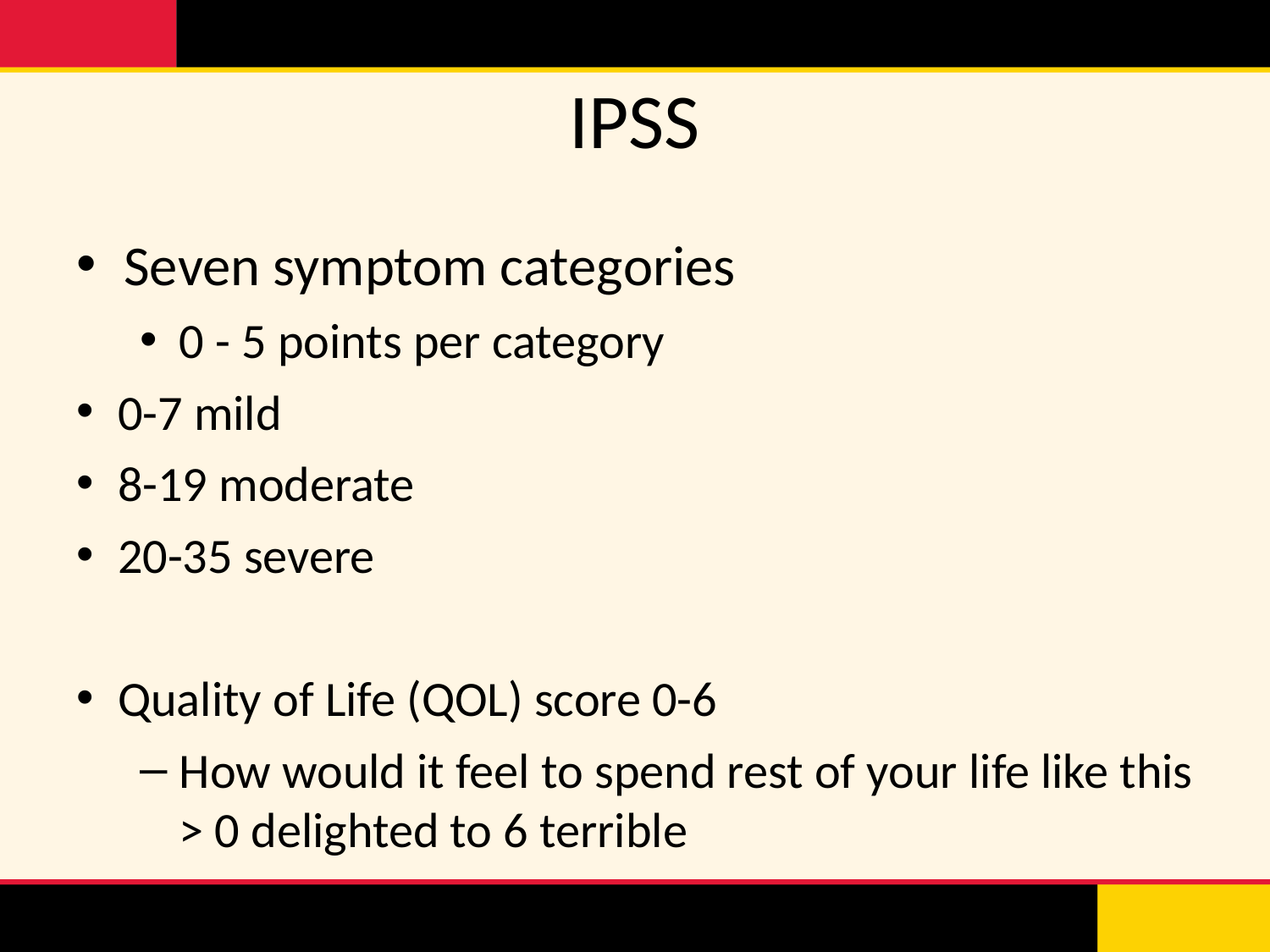

# IPSS
Seven symptom categories
0 - 5 points per category
0-7 mild
8-19 moderate
20-35 severe

Quality of Life (QOL) score 0-6
How would it feel to spend rest of your life like this > 0 delighted to 6 terrible